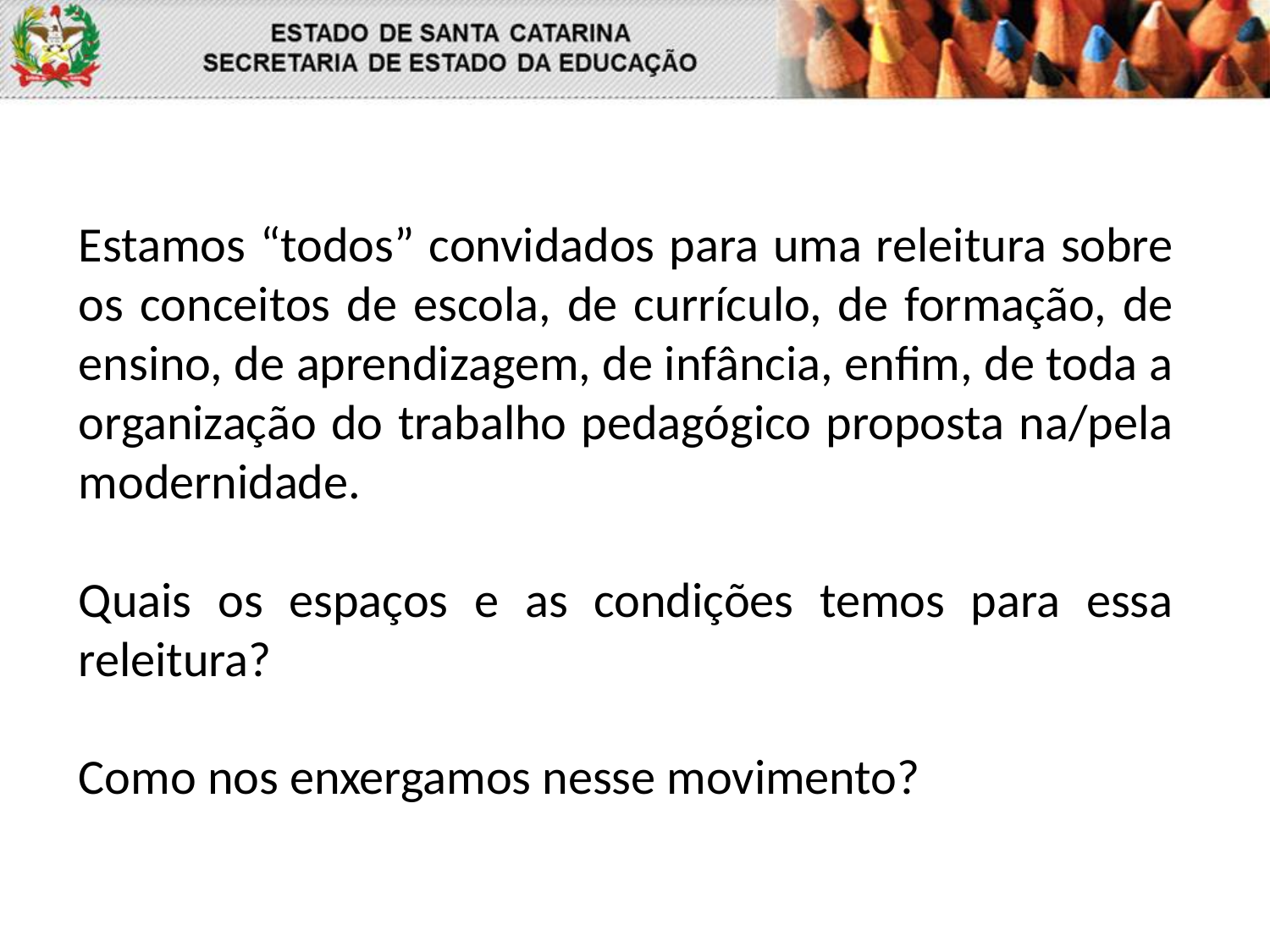

Estamos “todos” convidados para uma releitura sobre os conceitos de escola, de currículo, de formação, de ensino, de aprendizagem, de infância, enfim, de toda a organização do trabalho pedagógico proposta na/pela modernidade.

Quais os espaços e as condições temos para essa releitura?

Como nos enxergamos nesse movimento?